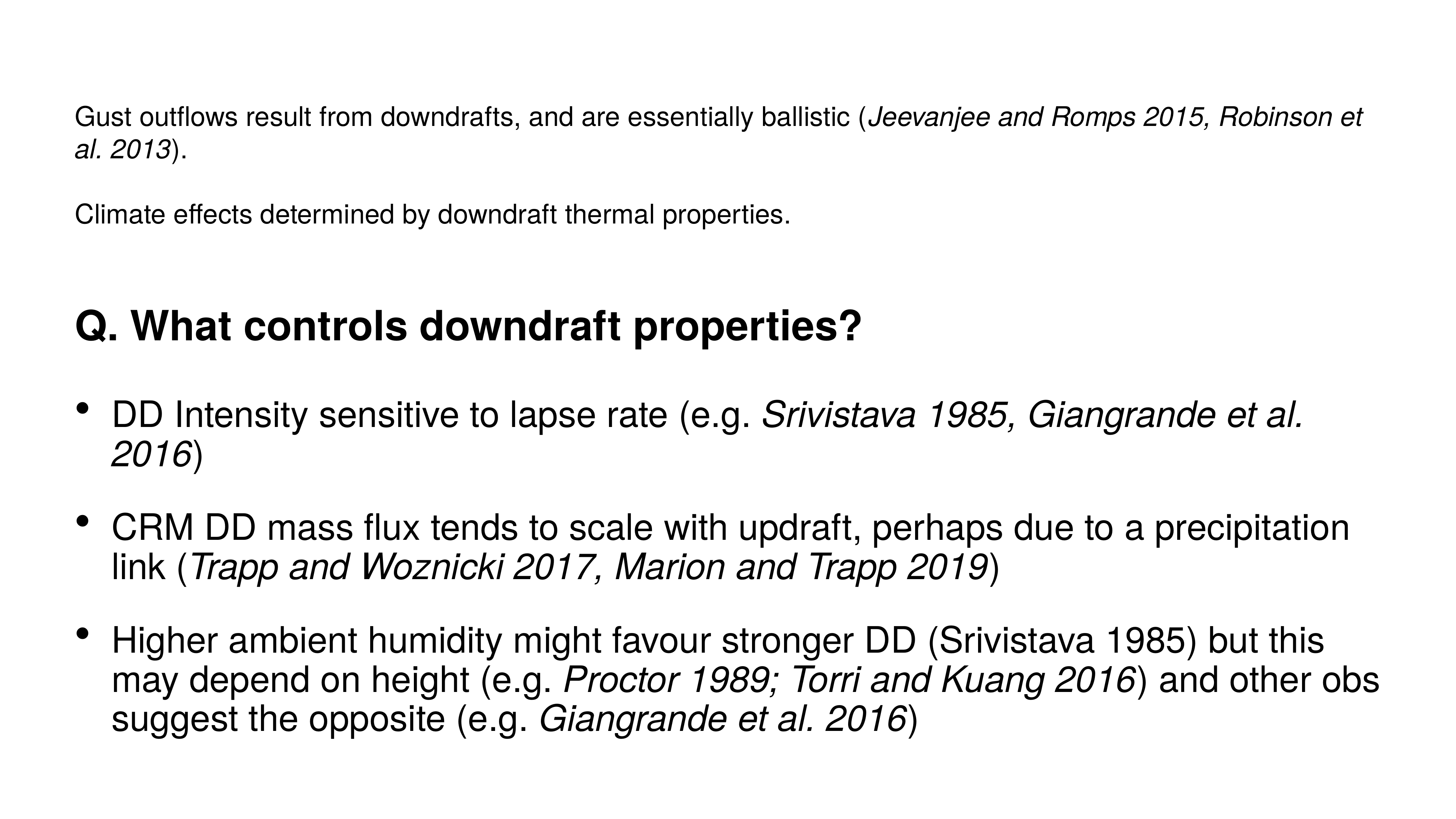

Gust outflows result from downdrafts, and are essentially ballistic (Jeevanjee and Romps 2015, Robinson et al. 2013).

Climate effects determined by downdraft thermal properties.
Q. What controls downdraft properties?

DD Intensity sensitive to lapse rate (e.g. Srivistava 1985, Giangrande et al. 2016)
CRM DD mass flux tends to scale with updraft, perhaps due to a precipitation link (Trapp and Woznicki 2017, Marion and Trapp 2019)
Higher ambient humidity might favour stronger DD (Srivistava 1985) but this may depend on height (e.g. Proctor 1989; Torri and Kuang 2016) and other obs suggest the opposite (e.g. Giangrande et al. 2016)